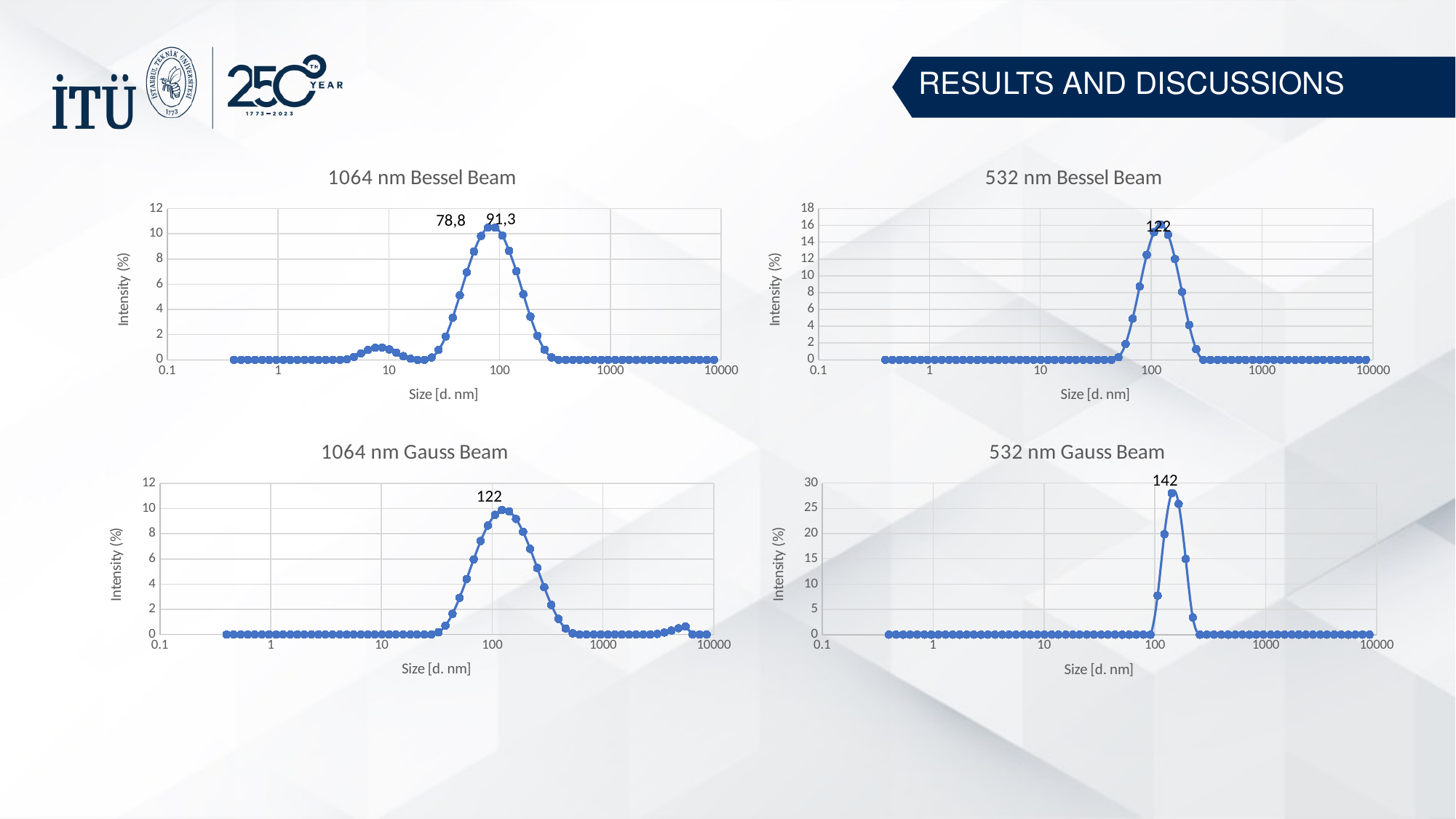

RESULTS AND DISCUSSIONS

### Chart:

| Category | 1064 nm Bessel Beam |
|---|---|
91,3
78,8

### Chart:

| Category | 532 nm Bessel Beam |
|---|---|
122

### Chart:

| Category | 532 nm Gauss Beam |
|---|---|
142

### Chart:

| Category | 1064 nm Gauss Beam |
|---|---|
122